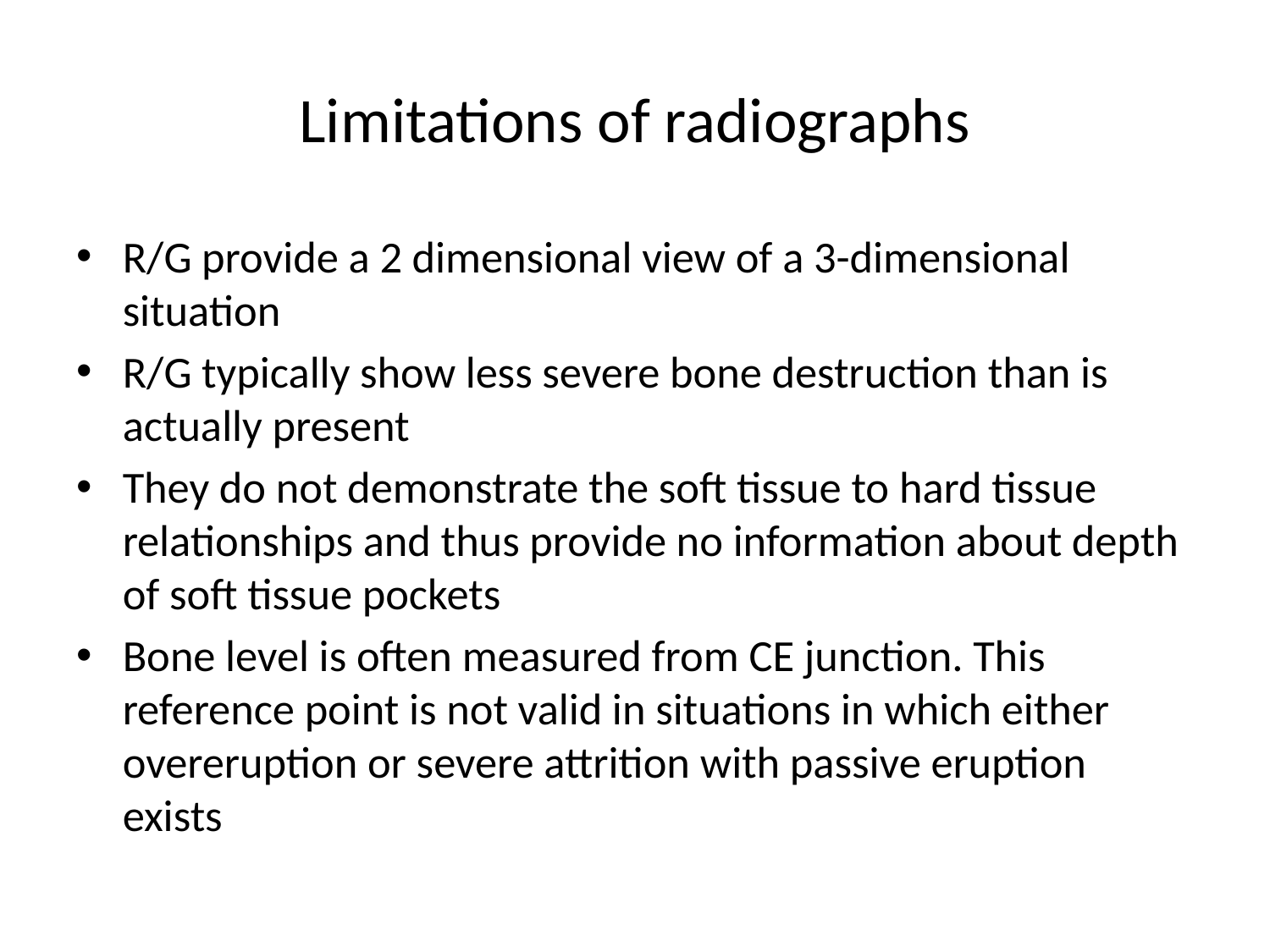

# Limitations of radiographs
R/G provide a 2 dimensional view of a 3-dimensional situation
R/G typically show less severe bone destruction than is actually present
They do not demonstrate the soft tissue to hard tissue relationships and thus provide no information about depth of soft tissue pockets
Bone level is often measured from CE junction. This reference point is not valid in situations in which either overeruption or severe attrition with passive eruption exists